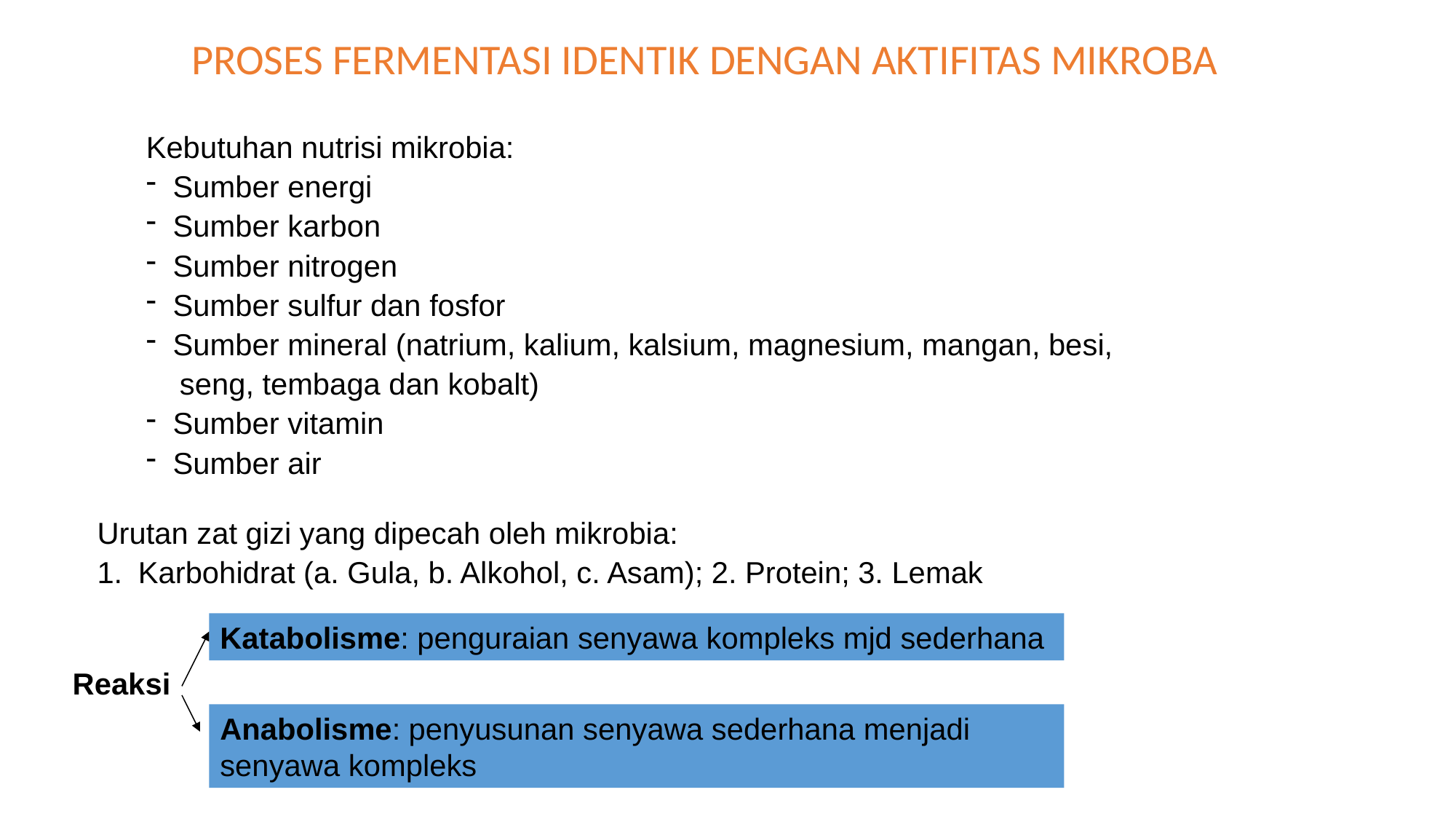

PROSES FERMENTASI IDENTIK DENGAN AKTIFITAS MIKROBA
Kebutuhan nutrisi mikrobia:
  Sumber energi
  Sumber karbon
  Sumber nitrogen
  Sumber sulfur dan fosfor
  Sumber mineral (natrium, kalium, kalsium, magnesium, mangan, besi,
    seng, tembaga dan kobalt)
  Sumber vitamin
  Sumber air
Urutan zat gizi yang dipecah oleh mikrobia:
Karbohidrat (a. Gula, b. Alkohol, c. Asam); 2. Protein; 3. Lemak
Katabolisme: penguraian senyawa kompleks mjd sederhana

Reaksi

Anabolisme: penyusunan senyawa sederhana menjadi senyawa kompleks